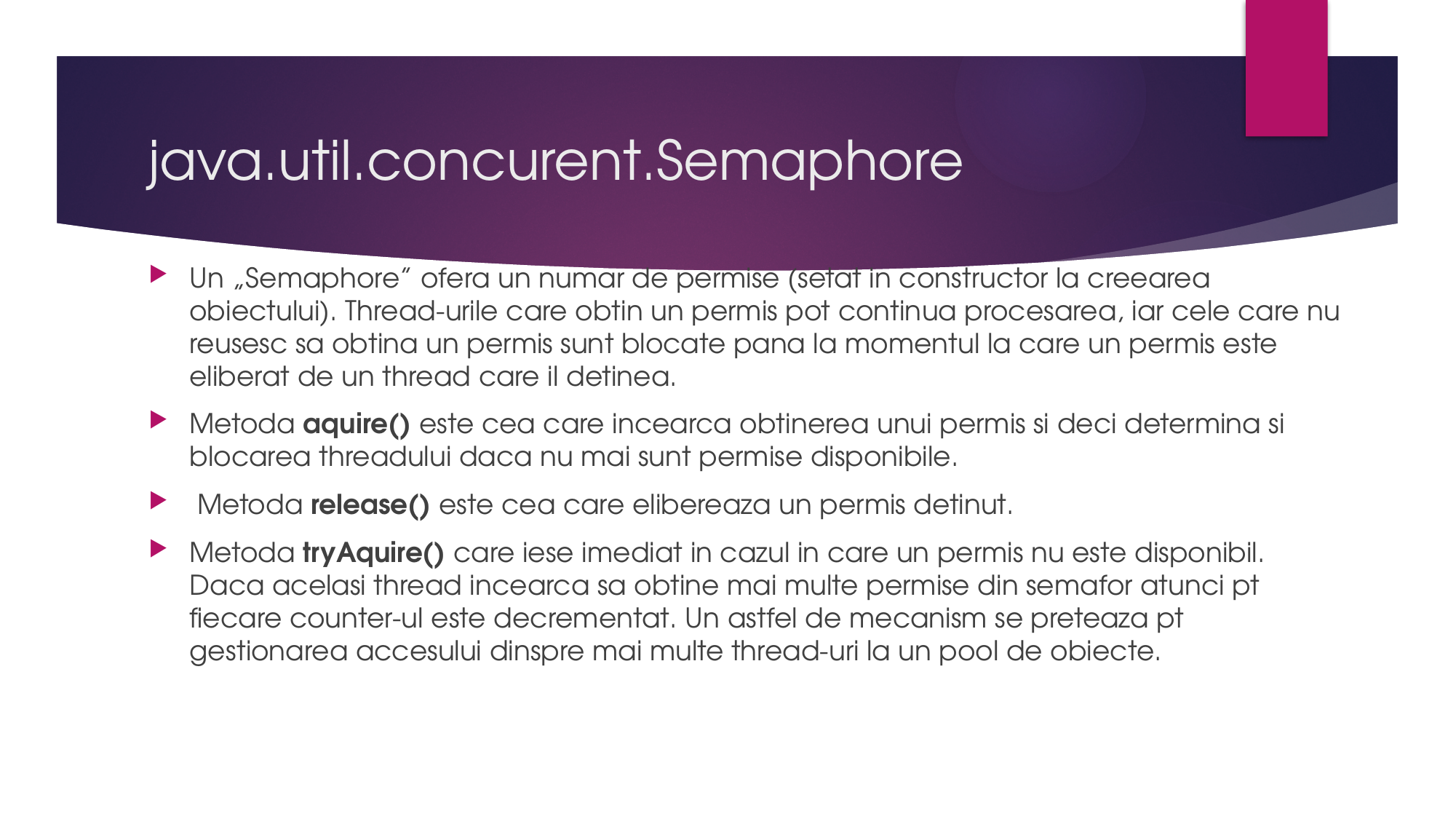

# java.util.concurent.Semaphore
Un „Semaphore” ofera un numar de permise (setat in constructor la creearea obiectului). Thread-urile care obtin un permis pot continua procesarea, iar cele care nu reusesc sa obtina un permis sunt blocate pana la momentul la care un permis este eliberat de un thread care il detinea.
Metoda aquire() este cea care incearca obtinerea unui permis si deci determina si blocarea threadului daca nu mai sunt permise disponibile.
 Metoda release() este cea care elibereaza un permis detinut.
Metoda tryAquire() care iese imediat in cazul in care un permis nu este disponibil. Daca acelasi thread incearca sa obtine mai multe permise din semafor atunci pt fiecare counter-ul este decrementat. Un astfel de mecanism se preteaza pt gestionarea accesului dinspre mai multe thread-uri la un pool de obiecte.